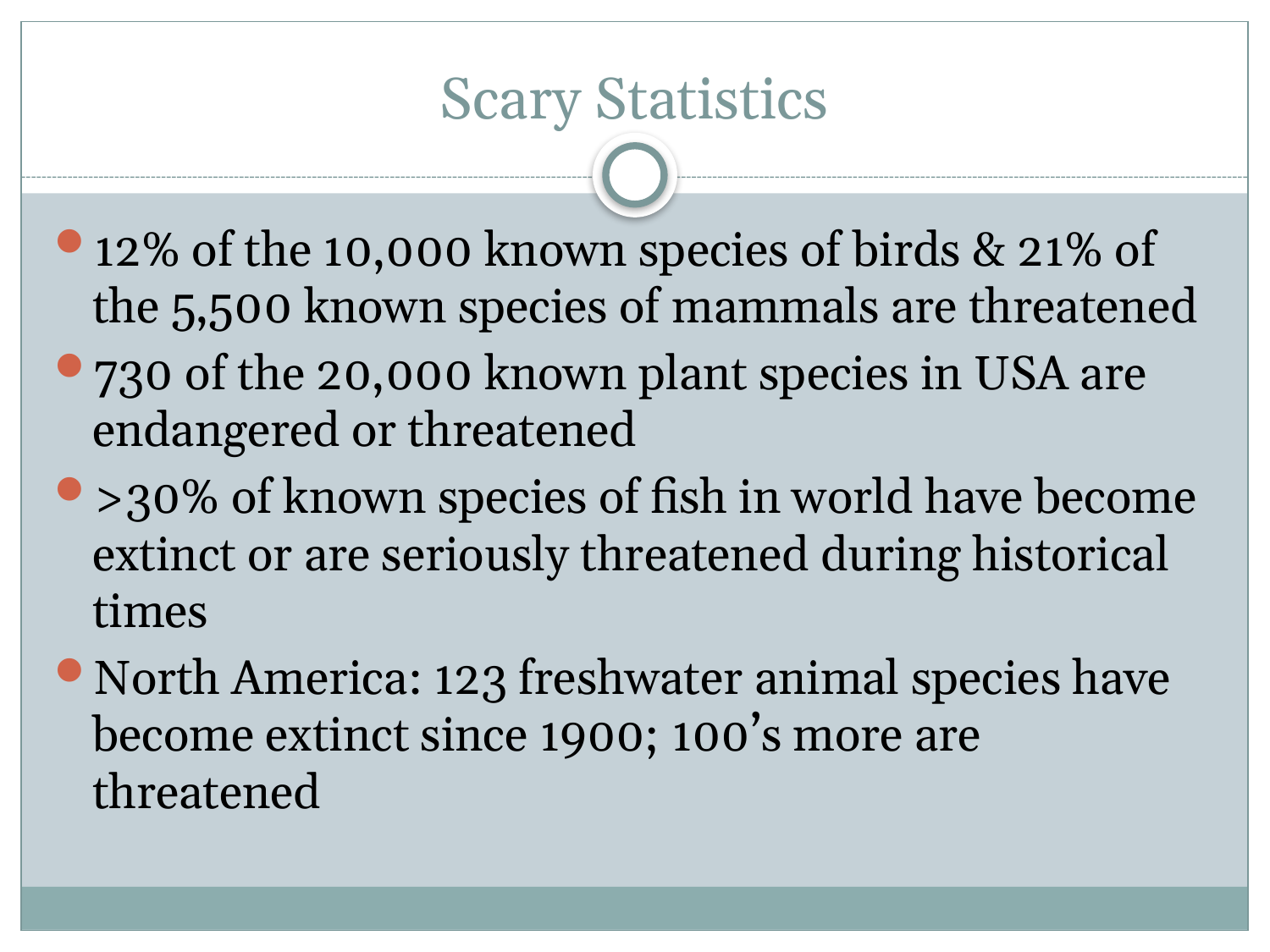

# Scary Statistics
12% of the 10,000 known species of birds & 21% of the 5,500 known species of mammals are threatened
730 of the 20,000 known plant species in USA are endangered or threatened
>30% of known species of fish in world have become extinct or are seriously threatened during historical times
North America: 123 freshwater animal species have become extinct since 1900; 100’s more are threatened